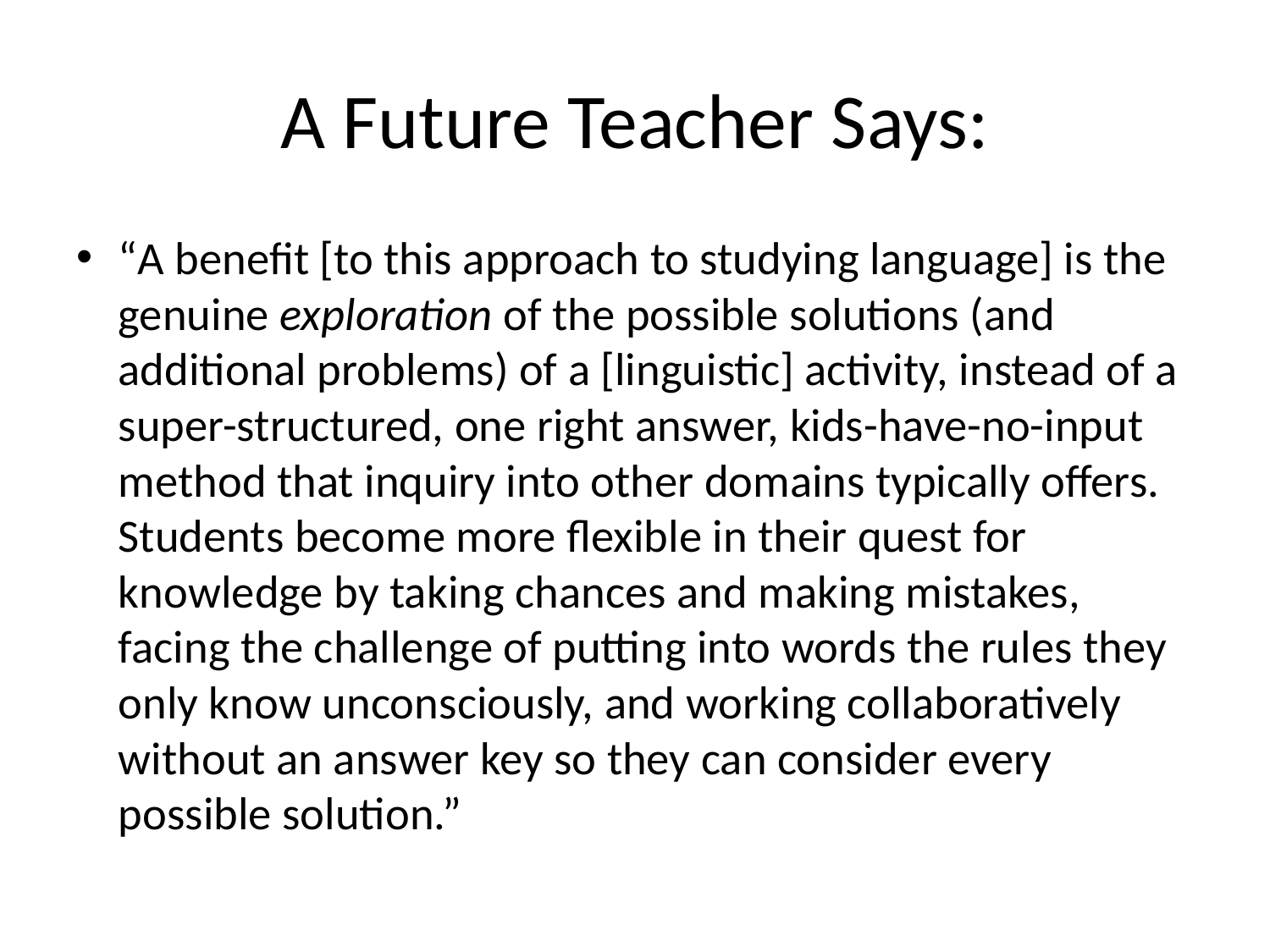

# A Future Teacher Says:
“A benefit [to this approach to studying language] is the genuine exploration of the possible solutions (and additional problems) of a [linguistic] activity, instead of a super-structured, one right answer, kids-have-no-input method that inquiry into other domains typically offers. Students become more flexible in their quest for knowledge by taking chances and making mistakes, facing the challenge of putting into words the rules they only know unconsciously, and working collaboratively without an answer key so they can consider every possible solution.”